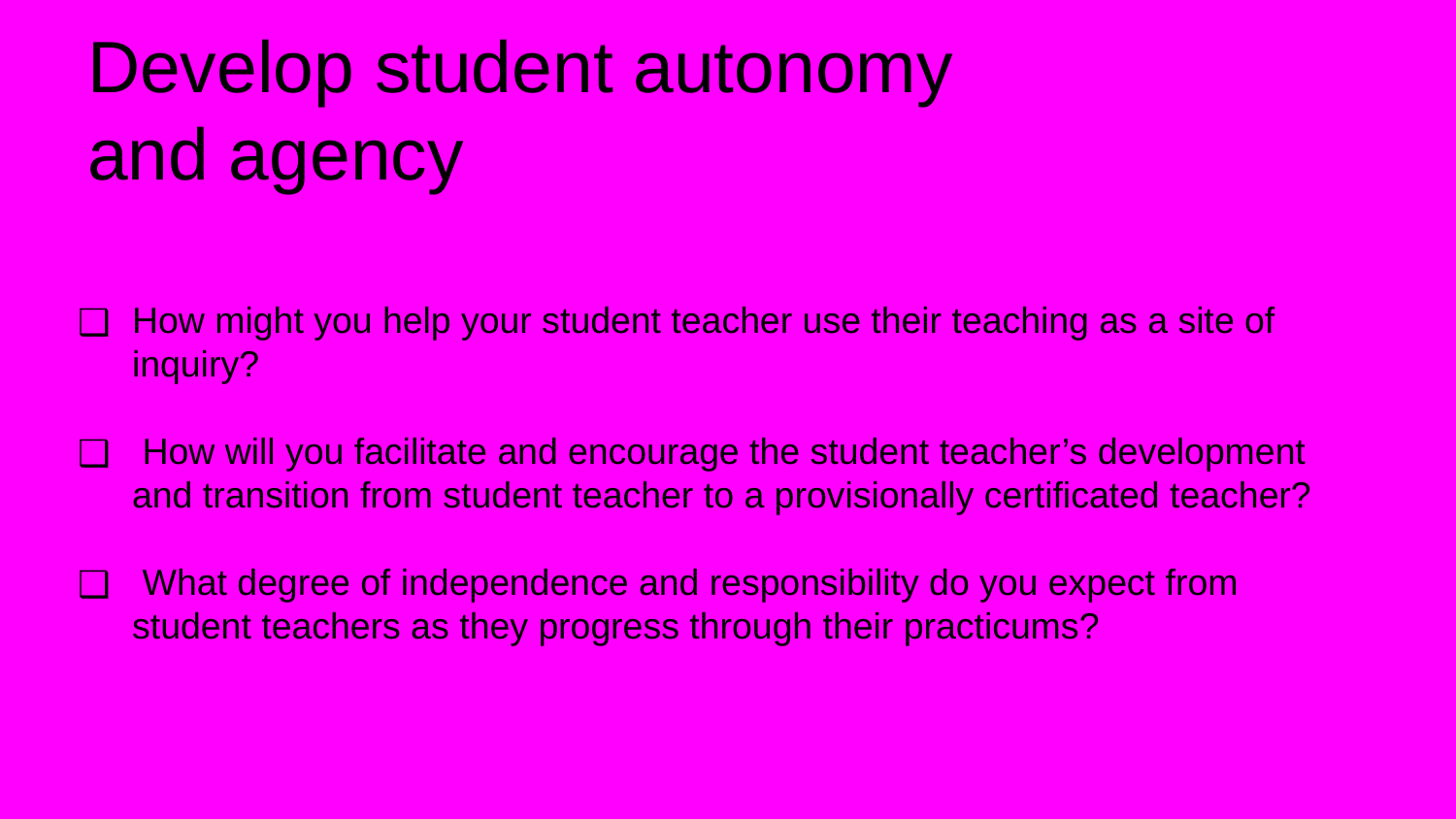

# Develop student autonomy and agency

How might you help your student teacher use their teaching as a site of inquiry?

 How will you facilitate and encourage the student teacher’s development and transition from student teacher to a provisionally certificated teacher?

 What degree of independence and responsibility do you expect from student teachers as they progress through their practicums?